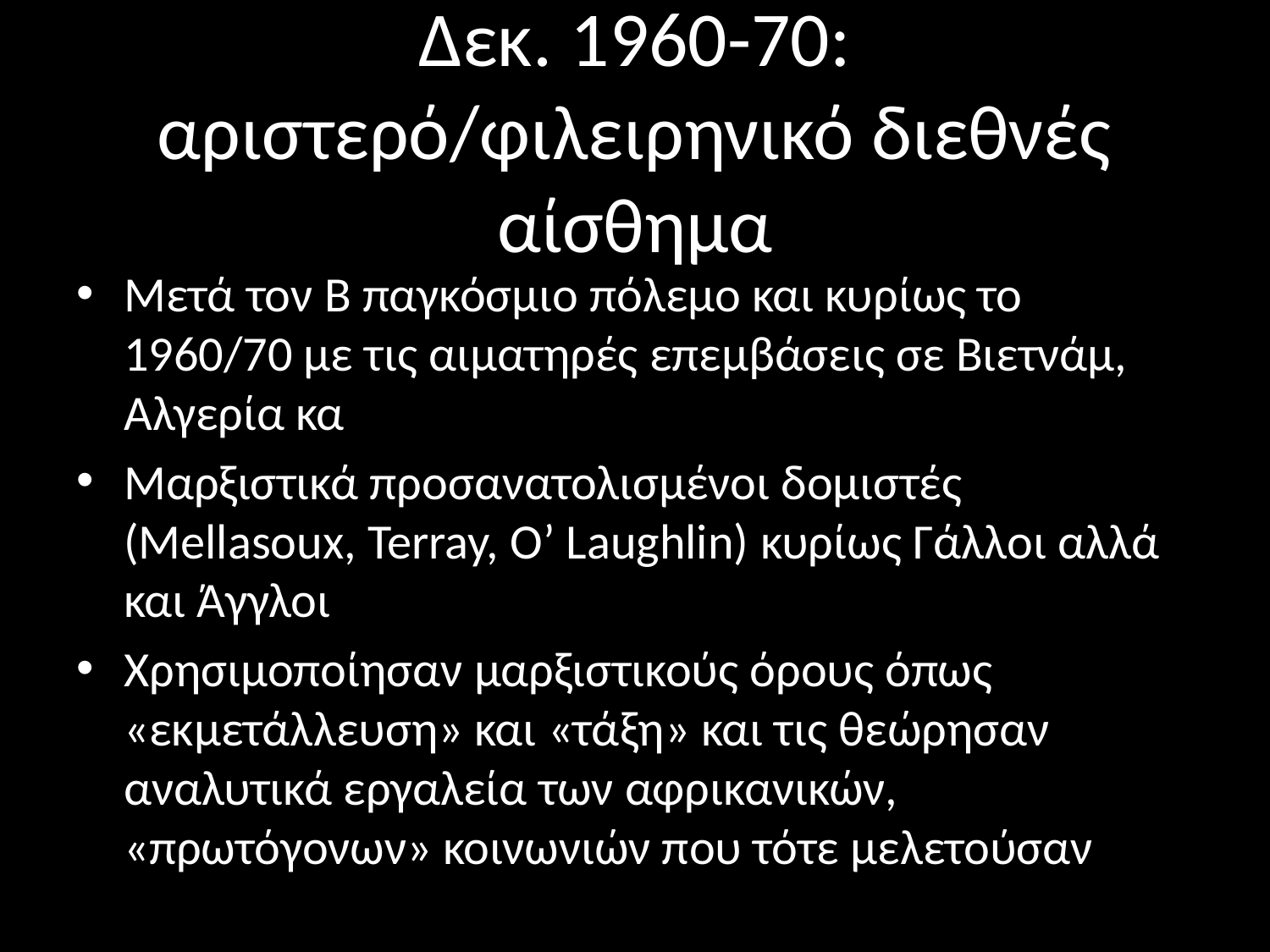

# Δεκ. 1960-70: αριστερό/φιλειρηνικό διεθνές αίσθημα
Μετά τον Β παγκόσμιο πόλεμο και κυρίως το 1960/70 με τις αιματηρές επεμβάσεις σε Βιετνάμ, Αλγερία κα
Μαρξιστικά προσανατολισμένοι δομιστές (Mellasoux, Terray, O’ Laughlin) κυρίως Γάλλοι αλλά και Άγγλοι
Χρησιμοποίησαν μαρξιστικούς όρους όπως  «εκμετάλλευση» και «τάξη» και τις θεώρησαν αναλυτικά εργαλεία των αφρικανικών, «πρωτόγονων» κοινωνιών που τότε μελετούσαν